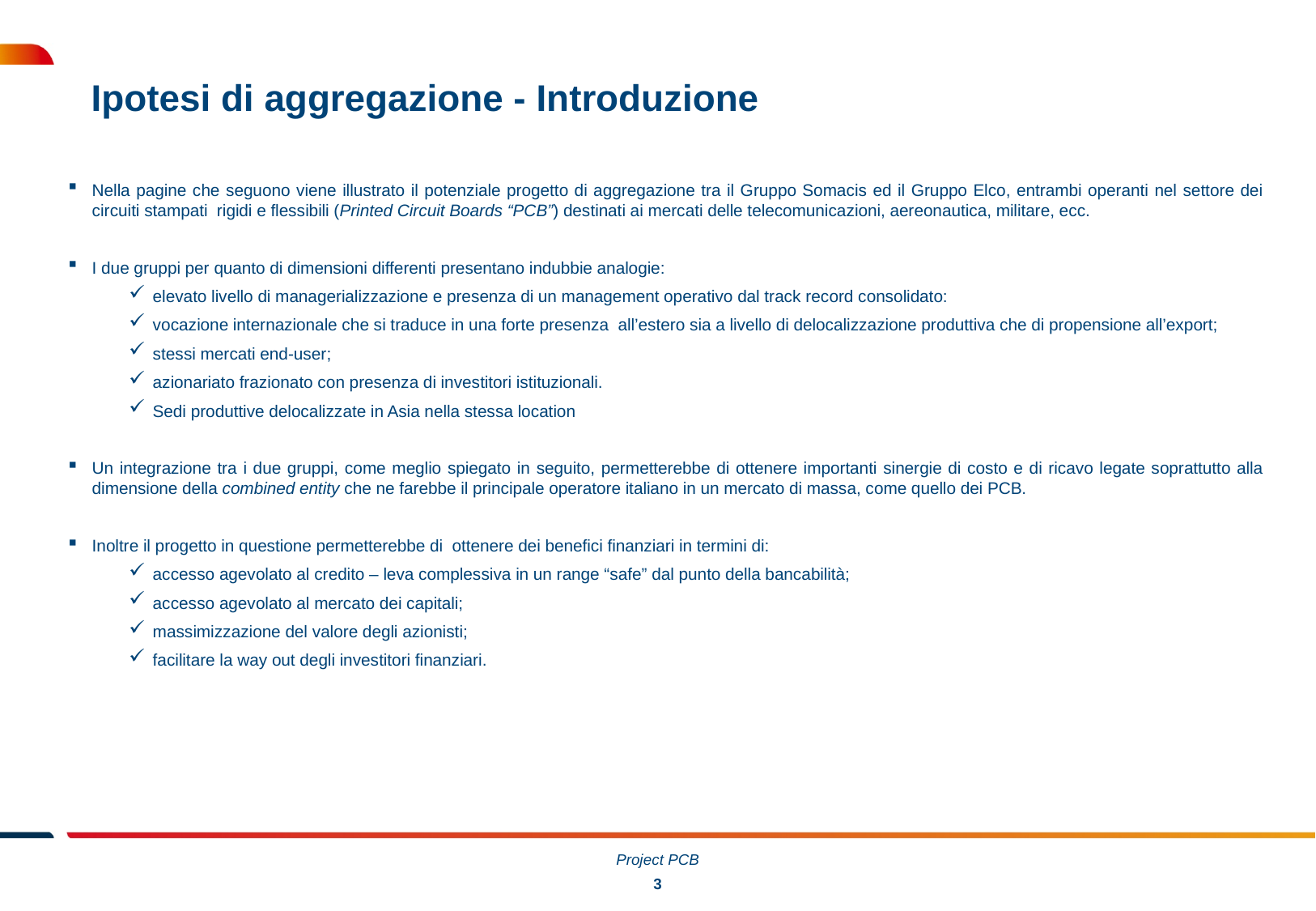

# Ipotesi di aggregazione - Introduzione
Nella pagine che seguono viene illustrato il potenziale progetto di aggregazione tra il Gruppo Somacis ed il Gruppo Elco, entrambi operanti nel settore dei circuiti stampati  rigidi e flessibili (Printed Circuit Boards “PCB”) destinati ai mercati delle telecomunicazioni, aereonautica, militare, ecc.

I due gruppi per quanto di dimensioni differenti presentano indubbie analogie:
elevato livello di managerializzazione e presenza di un management operativo dal track record consolidato:
vocazione internazionale che si traduce in una forte presenza  all’estero sia a livello di delocalizzazione produttiva che di propensione all’export;
stessi mercati end-user;
azionariato frazionato con presenza di investitori istituzionali.
Sedi produttive delocalizzate in Asia nella stessa location

Un integrazione tra i due gruppi, come meglio spiegato in seguito, permetterebbe di ottenere importanti sinergie di costo e di ricavo legate soprattutto alla dimensione della combined entity che ne farebbe il principale operatore italiano in un mercato di massa, come quello dei PCB.

Inoltre il progetto in questione permetterebbe di  ottenere dei benefici finanziari in termini di:
accesso agevolato al credito – leva complessiva in un range “safe” dal punto della bancabilità;
accesso agevolato al mercato dei capitali;
massimizzazione del valore degli azionisti;
facilitare la way out degli investitori finanziari.